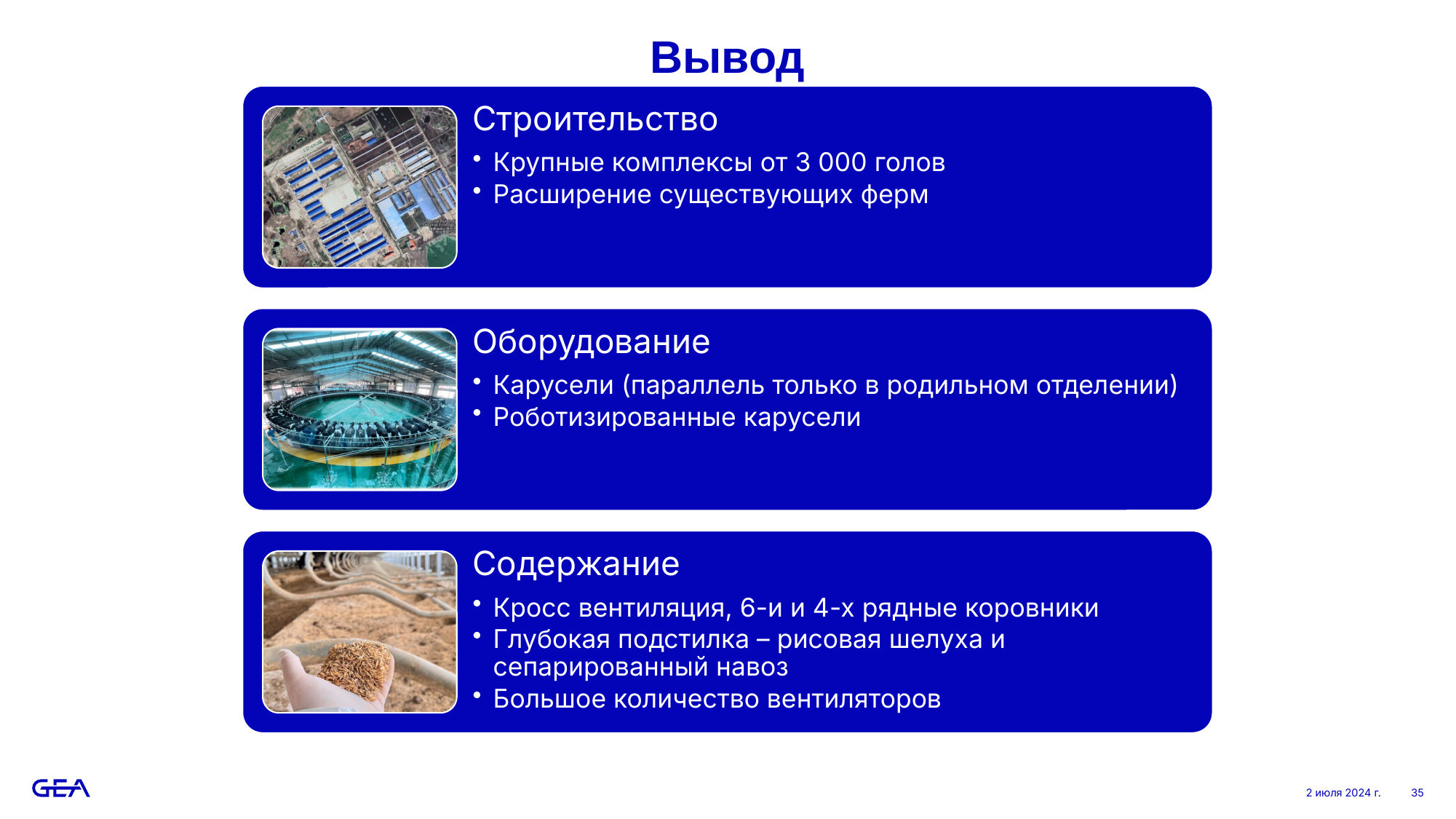

# Вывод
Строительство
Крупные комплексы от 3 000 голов
Расширение существующих ферм
Оборудование
Карусели (параллель только в родильном отделении)
Роботизированные карусели
Содержание
Кросс вентиляция, 6-и и 4-х рядные коровники
Глубокая подстилка – рисовая шелуха и сепарированный навоз
Большое количество вентиляторов
2 июля 2024 г.
35